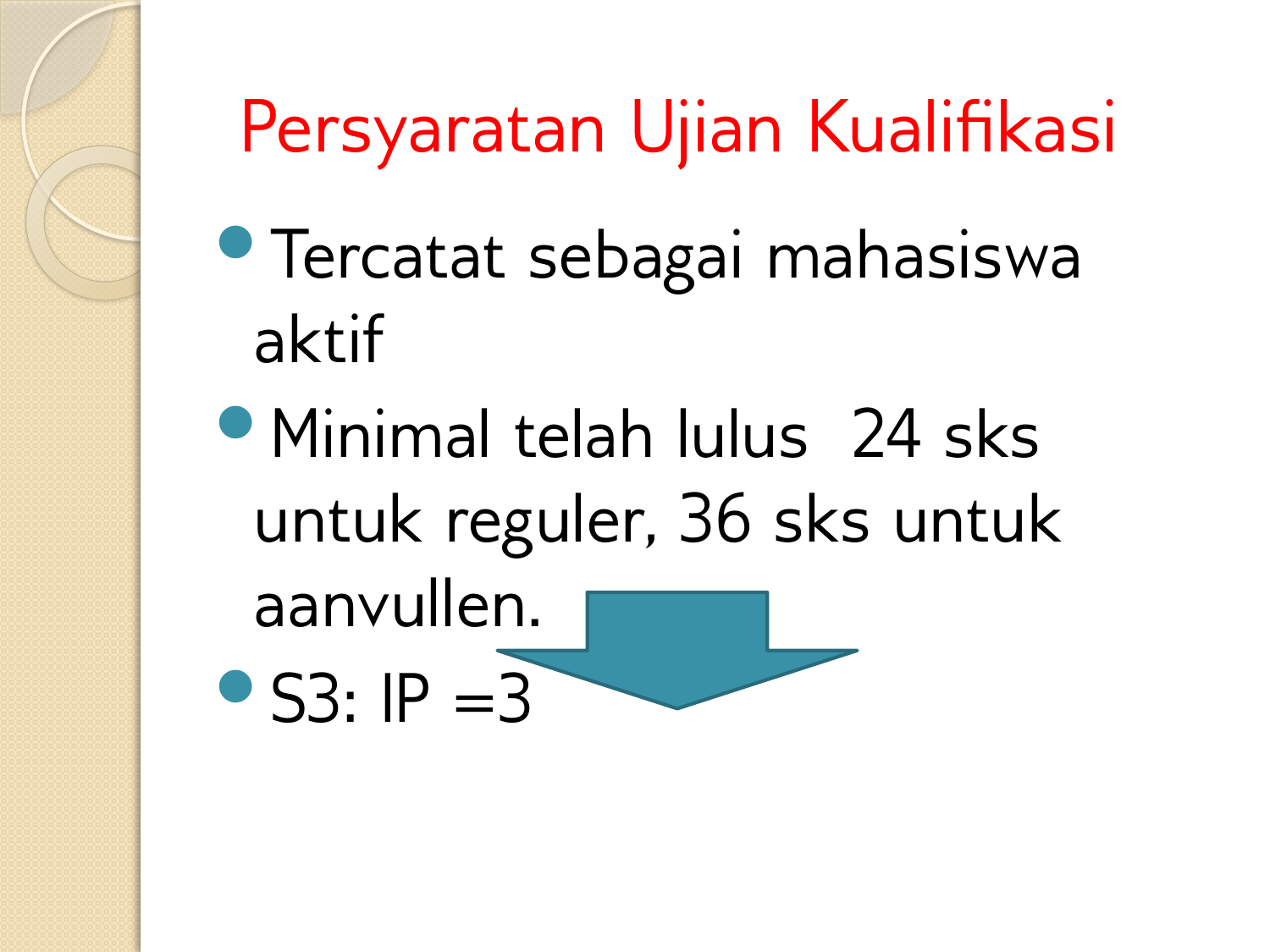

# Persyaratan Ujian Kualifikasi
Tercatat sebagai mahasiswa aktif
Minimal telah lulus  24 sks untuk reguler, 36 sks untuk aanvullen.
S3: IP =3

 Ujian kualifikasi  dilaksanakan setiap awal semester